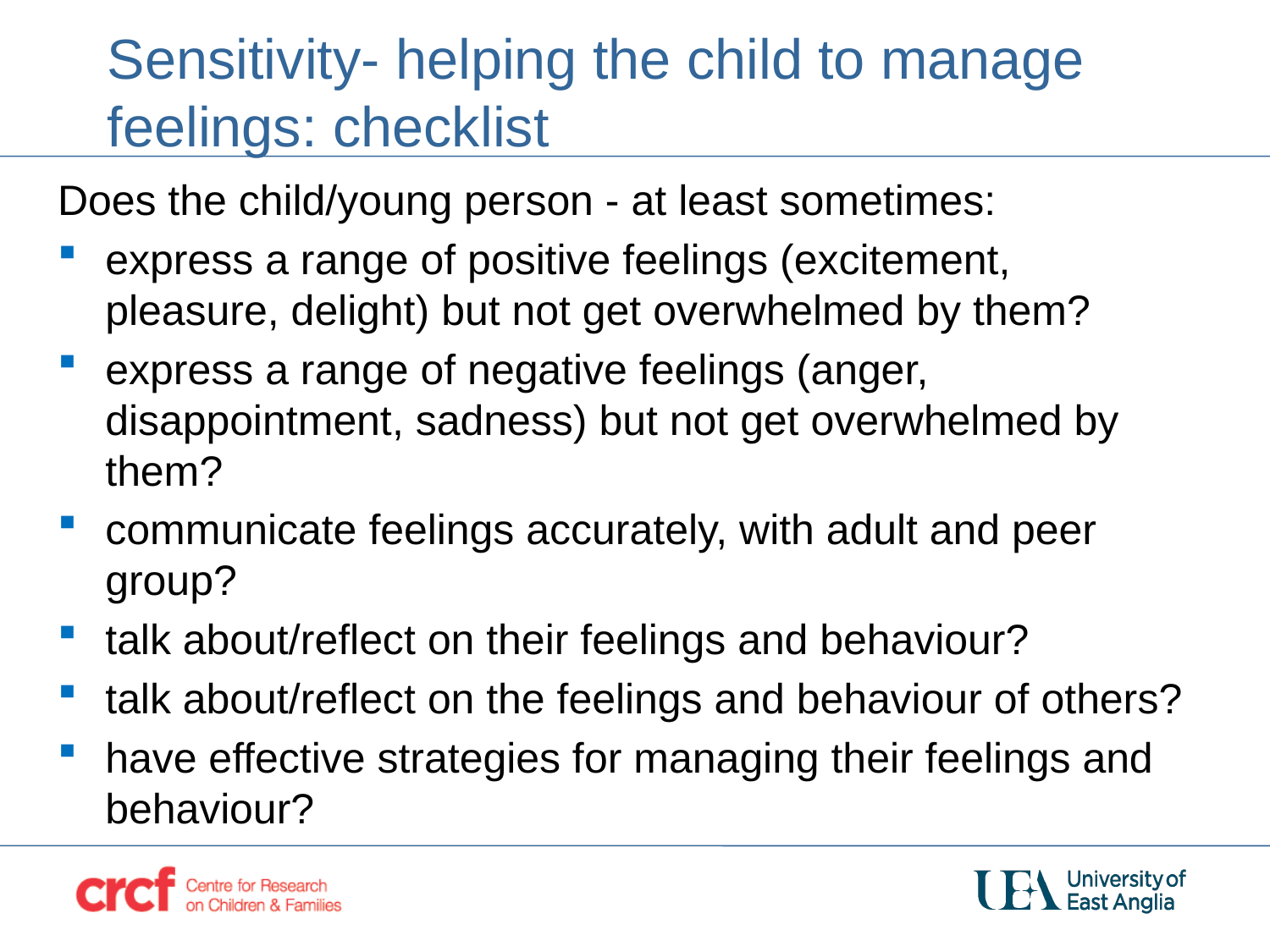

# Sensitivity- helping the child to manage feelings: checklist

Does the child/young person - at least sometimes:
express a range of positive feelings (excitement, pleasure, delight) but not get overwhelmed by them?
express a range of negative feelings (anger, disappointment, sadness) but not get overwhelmed by them?
communicate feelings accurately, with adult and peer group?
talk about/reflect on their feelings and behaviour?
talk about/reflect on the feelings and behaviour of others?
have effective strategies for managing their feelings and behaviour?